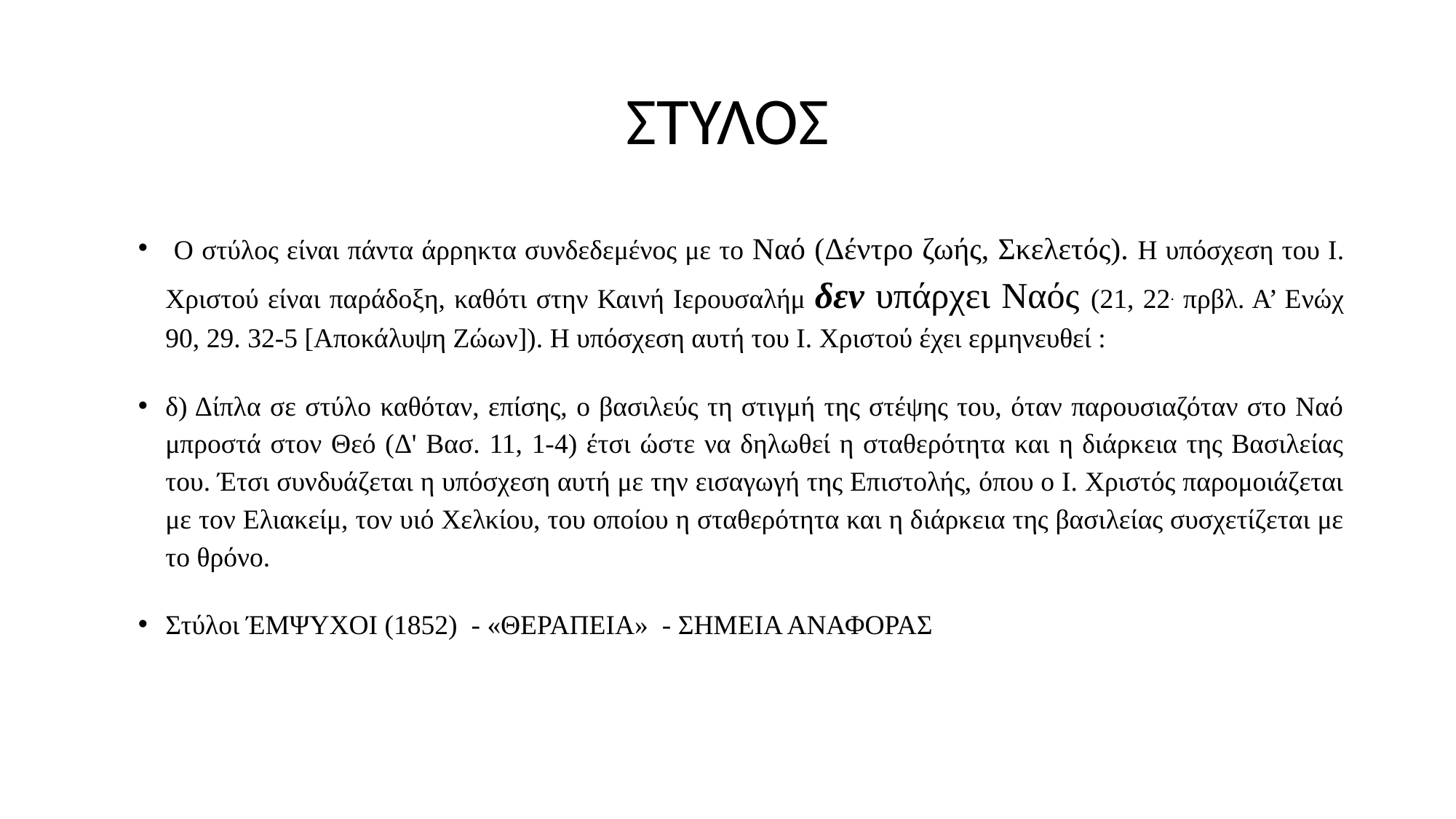

# ΣΤΥΛΟΣ
 Ο στύλος είναι πάντα άρρηκτα συνδεδεμένος με το Ναό (Δέντρο ζωής, Σκελετός). Η υπόσχεση του Ι. Χριστού είναι παράδοξη, καθότι στην Καινή Ιερουσαλήμ δεν υπάρχει Ναός (21, 22. πρβλ. Α’ Ενώχ 90, 29. 32-5 [Αποκάλυψη Ζώων]). Η υπόσχεση αυτή του Ι. Χριστού έχει ερμηνευθεί :
δ) Δίπλα σε στύλο καθόταν, επίσης, ο βασιλεύς τη στιγμή της στέψης του, όταν παρουσιαζόταν στο Ναό μπροστά στον Θεό (Δ' Βασ. 11, 1-4) έτσι ώστε να δηλωθεί η σταθερότητα και η διάρκεια της Βασιλείας του. Έτσι συνδυάζεται η υπόσχεση αυτή με την εισαγωγή της Επιστολής, όπου ο Ι. Χριστός παρομοιάζεται με τον Ελιακείμ, τον υιό Χελκίου, του οποίου η σταθερότητα και η διάρκεια της βασιλείας συσχετίζεται με το θρόνο.
Στύλοι ΈΜΨΥΧΟΙ (1852)  - «ΘΕΡΑΠΕΙΑ»  - ΣΗΜΕΙΑ ΑΝΑΦΟΡΑΣ